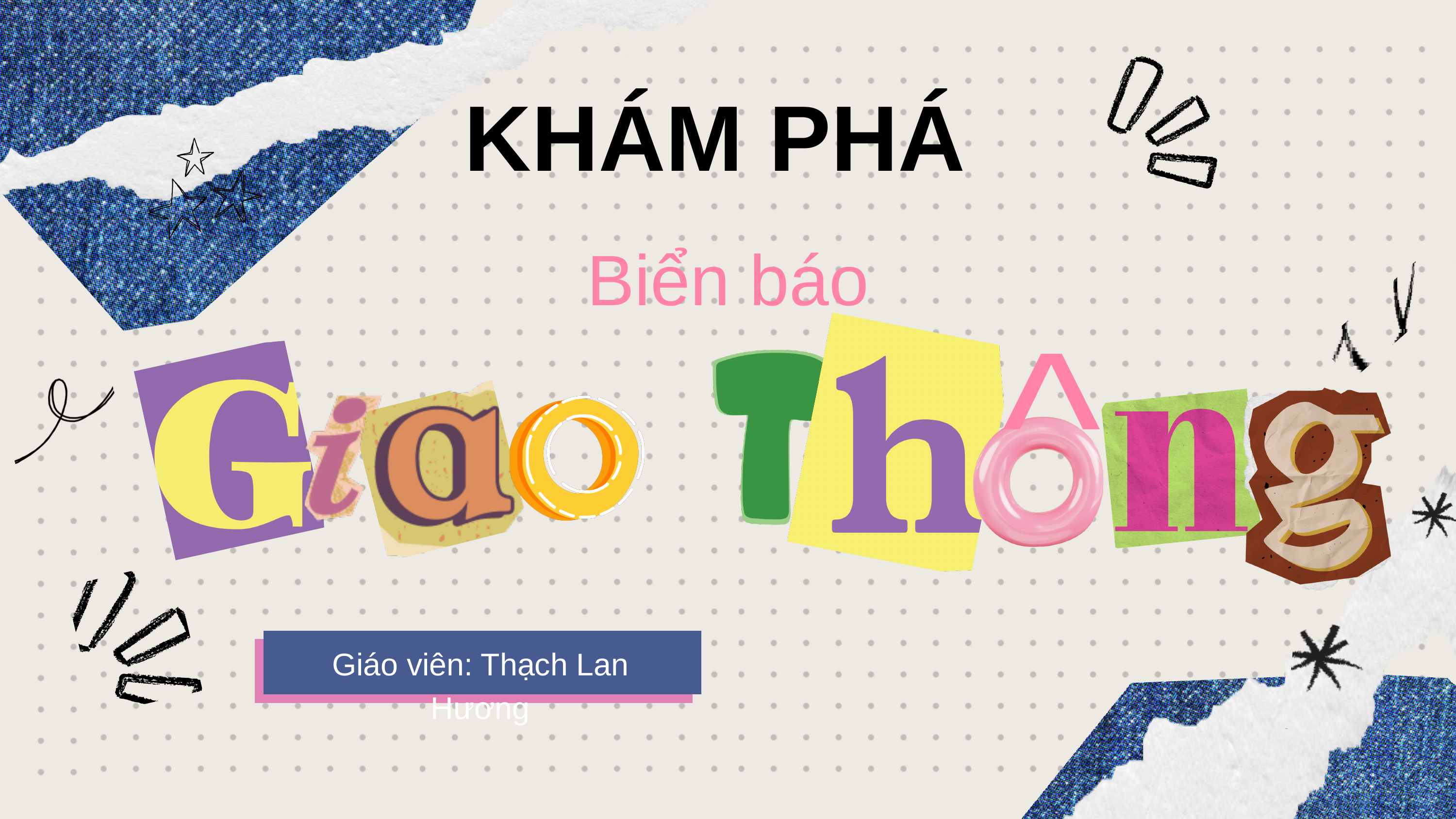

KHÁM PHÁ

Biển báo

^

Giáo viên: Thạch Lan Hương